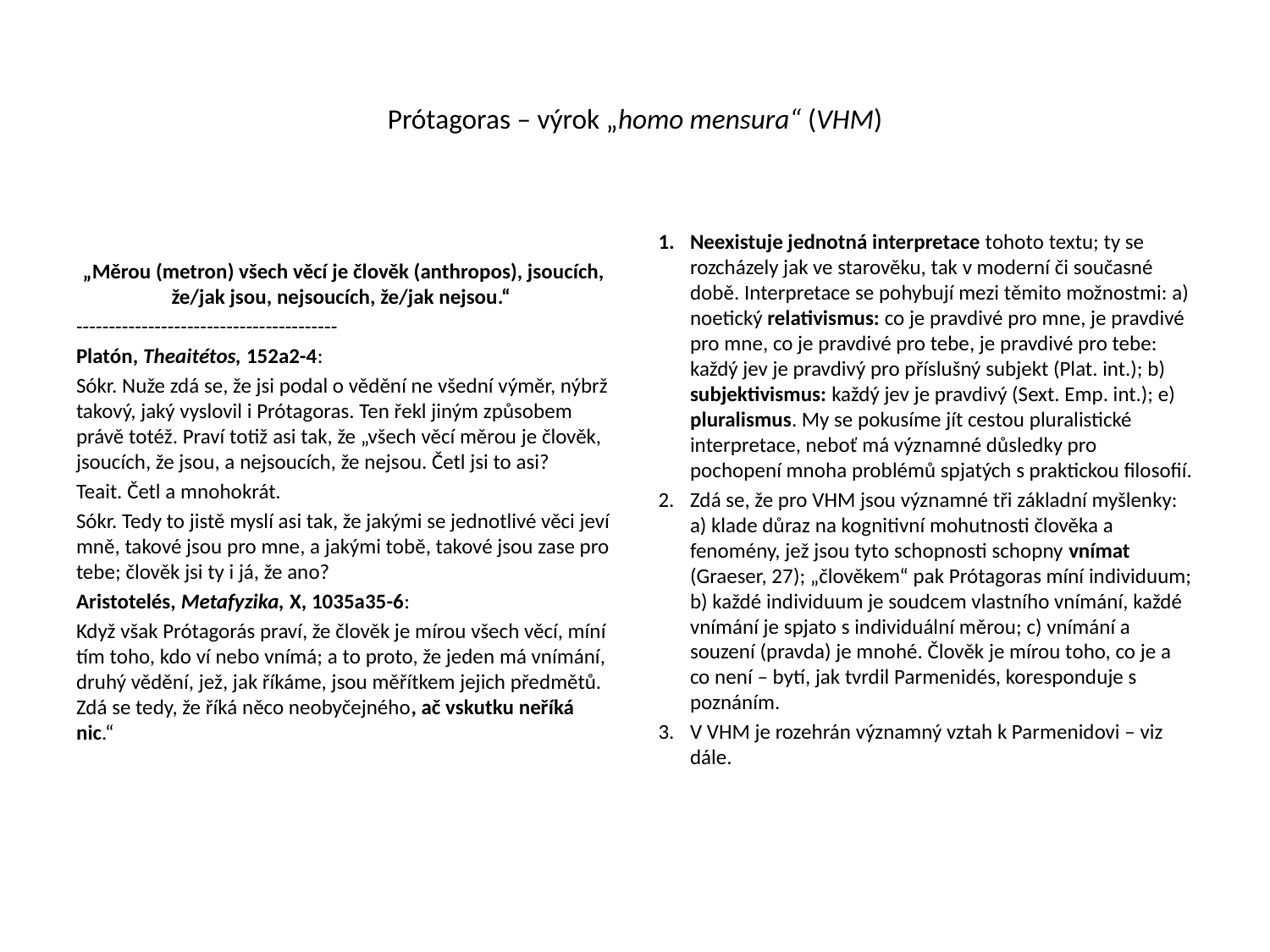

# Prótagoras – výrok „homo mensura“ (VHM)

„Měrou (metron) všech věcí je člověk (anthropos), jsoucích, že/jak jsou, nejsoucích, že/jak nejsou.“
----------------------------------------
Platón, Theaitétos, 152a2-4:
Sókr. Nuže zdá se, že jsi podal o vědění ne všední výměr, nýbrž takový, jaký vyslovil i Prótagoras. Ten řekl jiným způsobem právě totéž. Praví totiž asi tak, že „všech věcí měrou je člověk, jsoucích, že jsou, a nejsoucích, že nejsou. Četl jsi to asi?
Teait. Četl a mnohokrát.
Sókr. Tedy to jistě myslí asi tak, že jakými se jednotlivé věci jeví mně, takové jsou pro mne, a jakými tobě, takové jsou zase pro tebe; člověk jsi ty i já, že ano?
Aristotelés, Metafyzika, X, 1035a35-6:
Když však Prótagorás praví, že člověk je mírou všech věcí, míní tím toho, kdo ví nebo vnímá; a to proto, že jeden má vnímání, druhý vědění, jež, jak říkáme, jsou měřítkem jejich předmětů. Zdá se tedy, že říká něco neobyčejného, ač vskutku neříká nic.“

Neexistuje jednotná interpretace tohoto textu; ty se rozcházely jak ve starověku, tak v moderní či současné době. Interpretace se pohybují mezi těmito možnostmi: a) noetický relativismus: co je pravdivé pro mne, je pravdivé pro mne, co je pravdivé pro tebe, je pravdivé pro tebe: každý jev je pravdivý pro příslušný subjekt (Plat. int.); b) subjektivismus: každý jev je pravdivý (Sext. Emp. int.); e) pluralismus. My se pokusíme jít cestou pluralistické interpretace, neboť má významné důsledky pro pochopení mnoha problémů spjatých s praktickou filosofií.
Zdá se, že pro VHM jsou významné tři základní myšlenky: a) klade důraz na kognitivní mohutnosti člověka a fenomény, jež jsou tyto schopnosti schopny vnímat (Graeser, 27); „člověkem“ pak Prótagoras míní individuum; b) každé individuum je soudcem vlastního vnímání, každé vnímání je spjato s individuální měrou; c) vnímání a souzení (pravda) je mnohé. Člověk je mírou toho, co je a co není – bytí, jak tvrdil Parmenidés, koresponduje s poznáním.
V VHM je rozehrán významný vztah k Parmenidovi – viz dále.